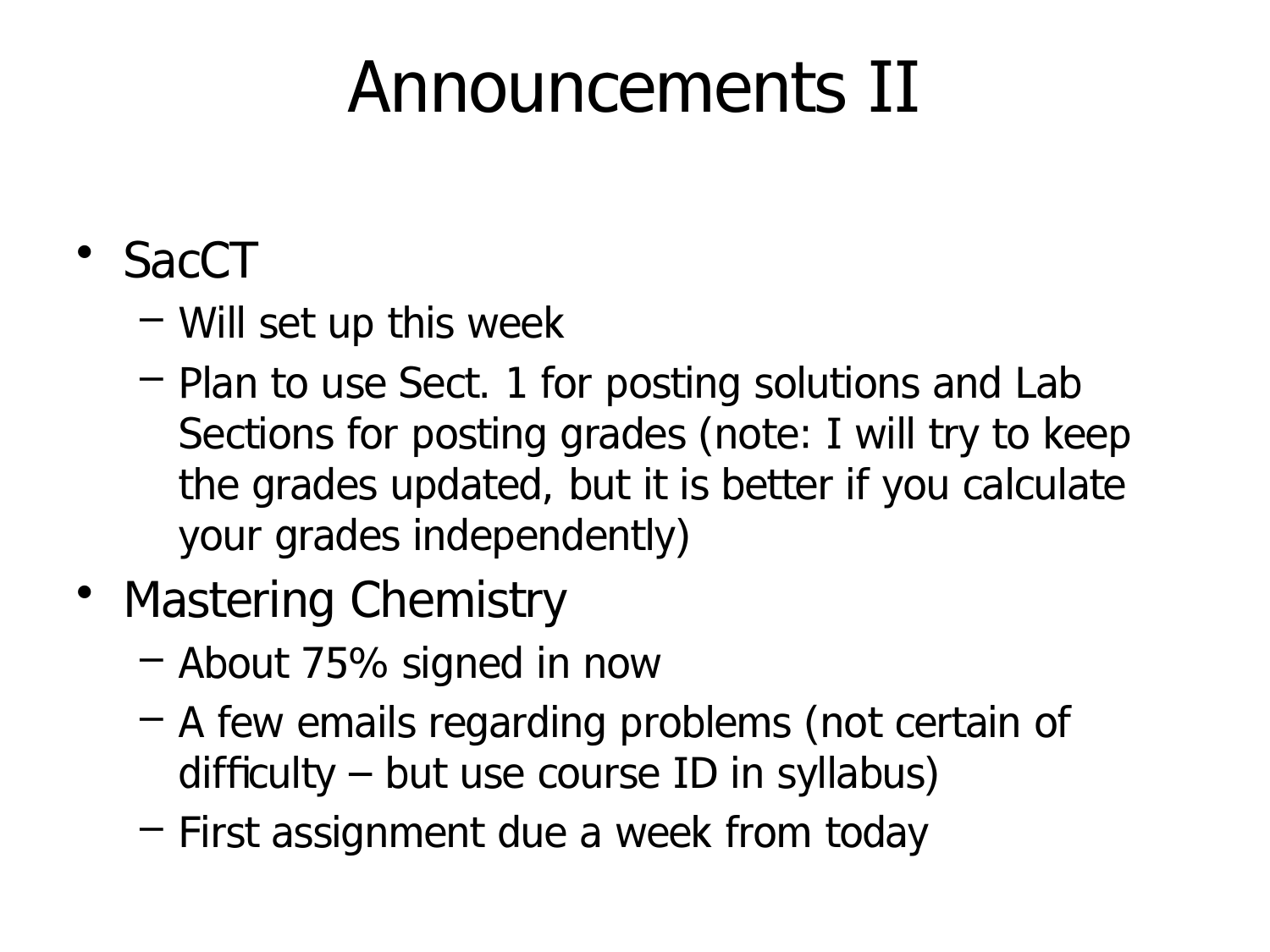

# Announcements II
SacCT
Will set up this week
Plan to use Sect. 1 for posting solutions and Lab Sections for posting grades (note: I will try to keep the grades updated, but it is better if you calculate your grades independently)
Mastering Chemistry
About 75% signed in now
A few emails regarding problems (not certain of difficulty – but use course ID in syllabus)
First assignment due a week from today